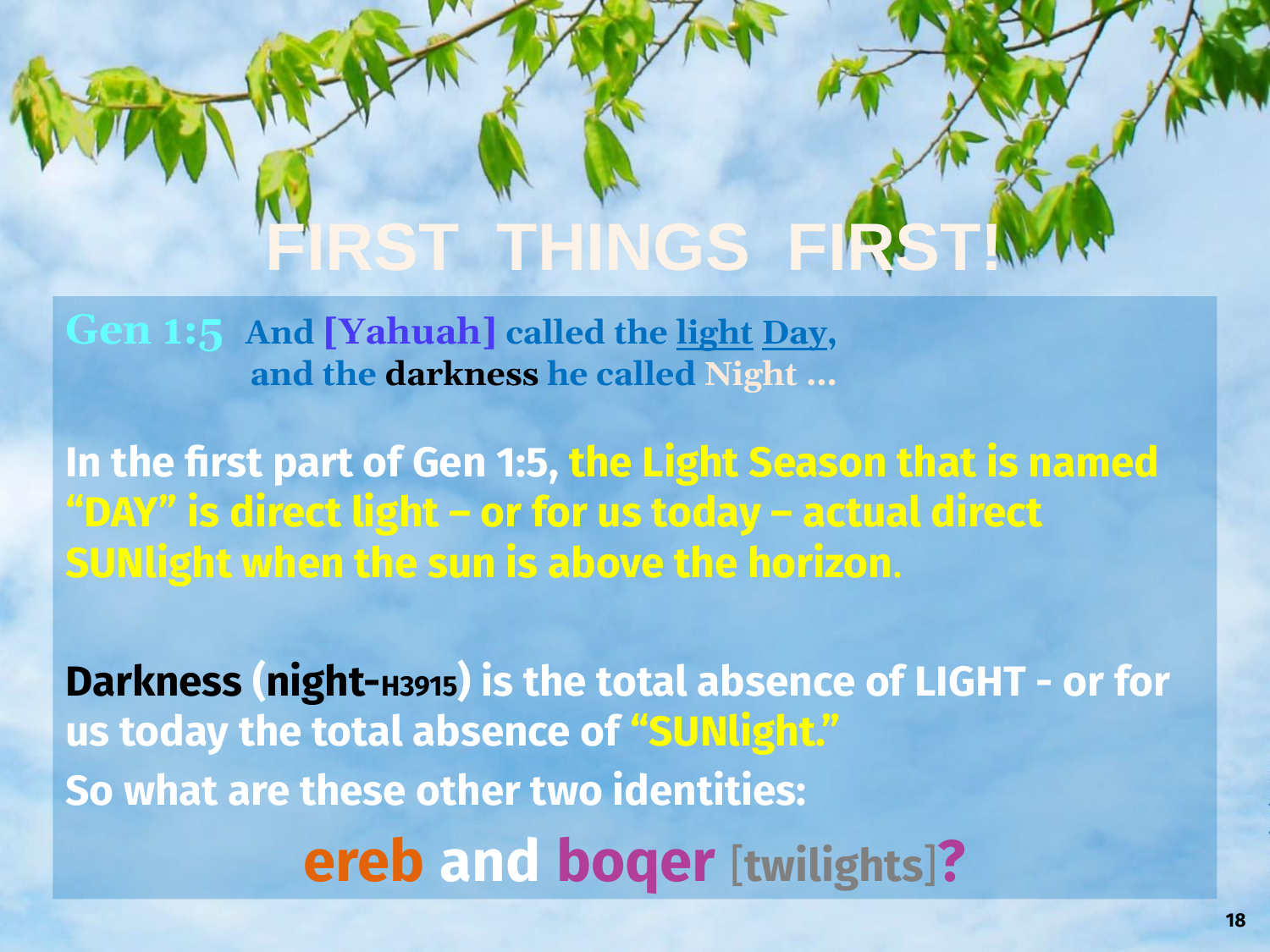

FIRST  THINGS  FIRST!
Gen 1:5  And [Yahuah] called the light Day,
    and the darkness he called Night …

In the first part of Gen 1:5, the Light Season that is named “DAY” is direct light – or for us today – actual direct SUNlight when the sun is above the horizon.

Darkness (night-H3915) is the total absence of LIGHT - or for us today the total absence of “SUNlight.”
So what are these other two identities:
ereb and boqer [twilights]?

18
18